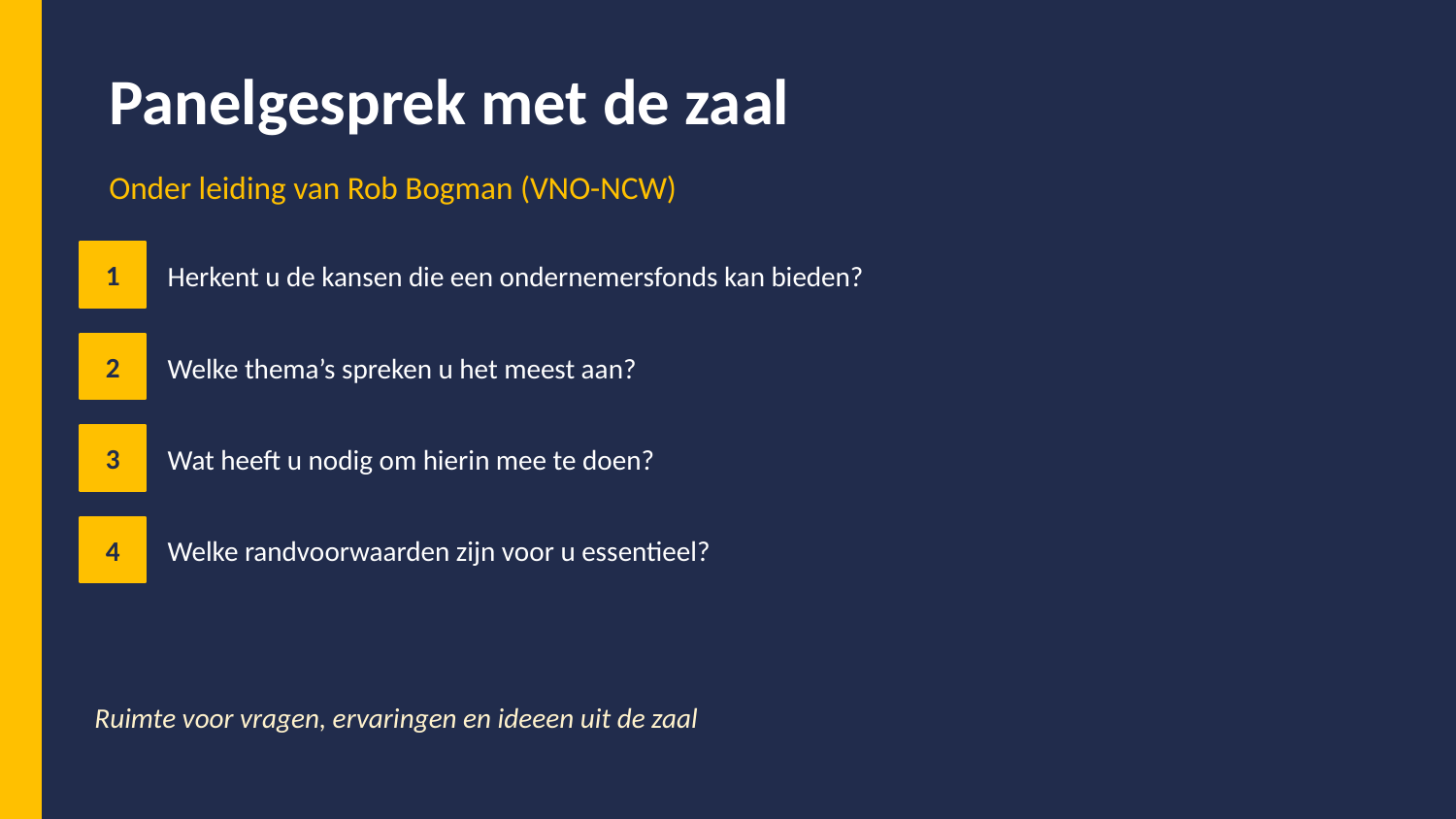

Panelgesprek met de zaal
Onder leiding van Rob Bogman (VNO-NCW)

1
Herkent u de kansen die een ondernemersfonds kan bieden?

2
Welke thema’s spreken u het meest aan?

3
Wat heeft u nodig om hierin mee te doen?

4
Welke randvoorwaarden zijn voor u essentieel?
Ruimte voor vragen, ervaringen en ideeen uit de zaal